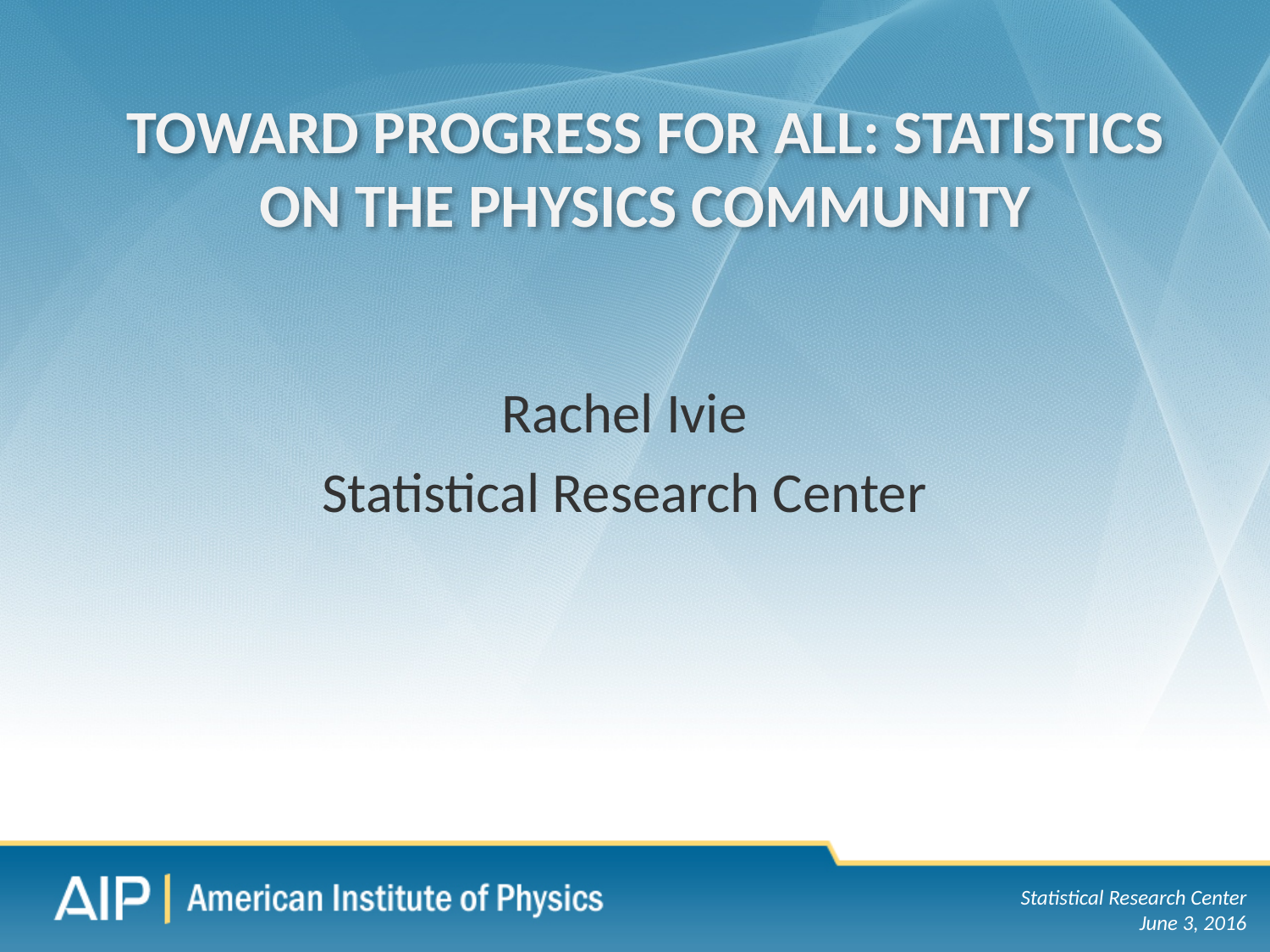

# TOWARD PROGRESS FOR ALL: STATISTICS ON THE PHYSICS COMMUNITY
Rachel Ivie
Statistical Research Center